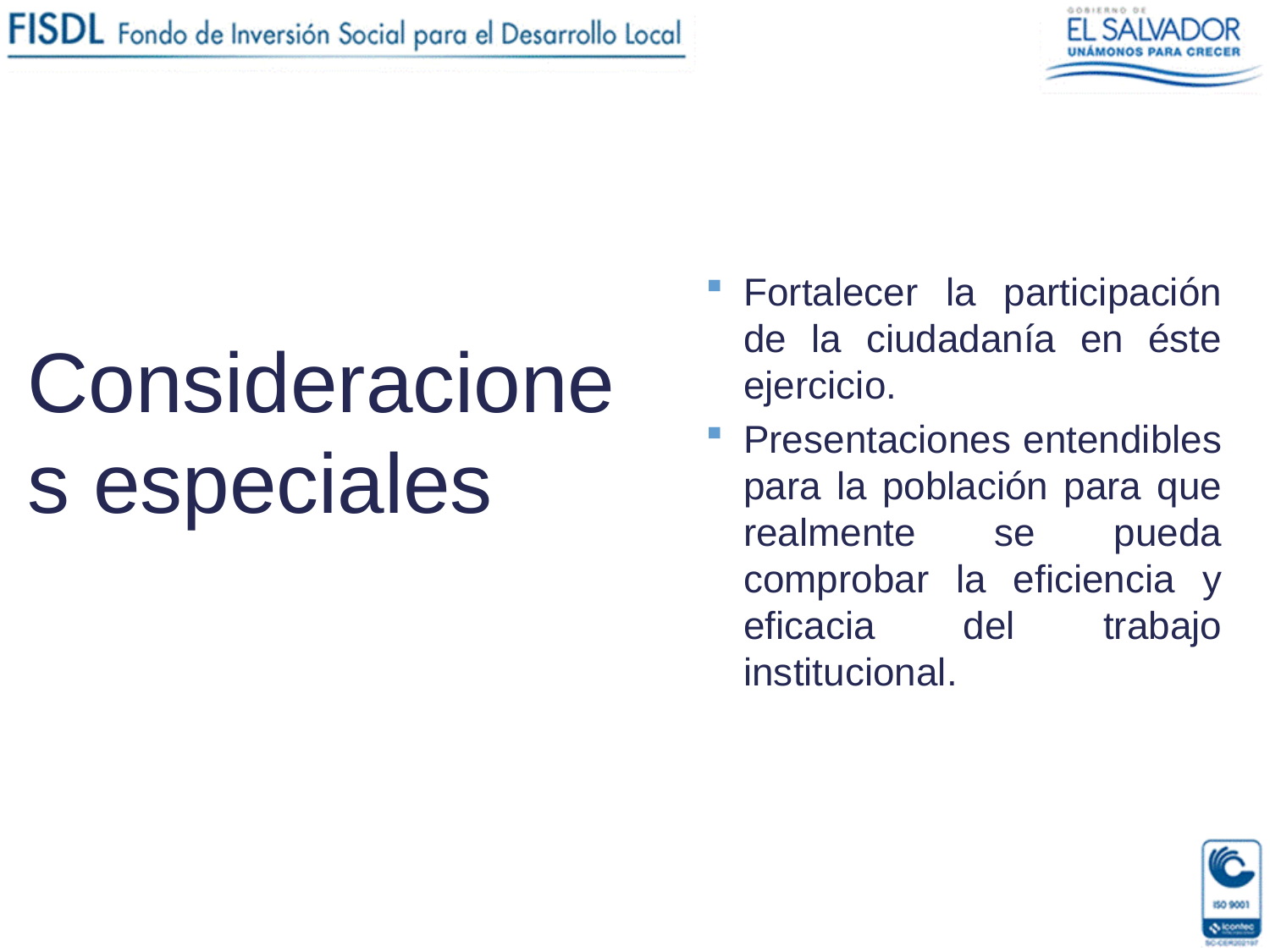

Fortalecer la participación de la ciudadanía en éste ejercicio.
Presentaciones entendibles para la población para que realmente se pueda comprobar la eficiencia y eficacia del trabajo institucional.
# Consideraciones especiales